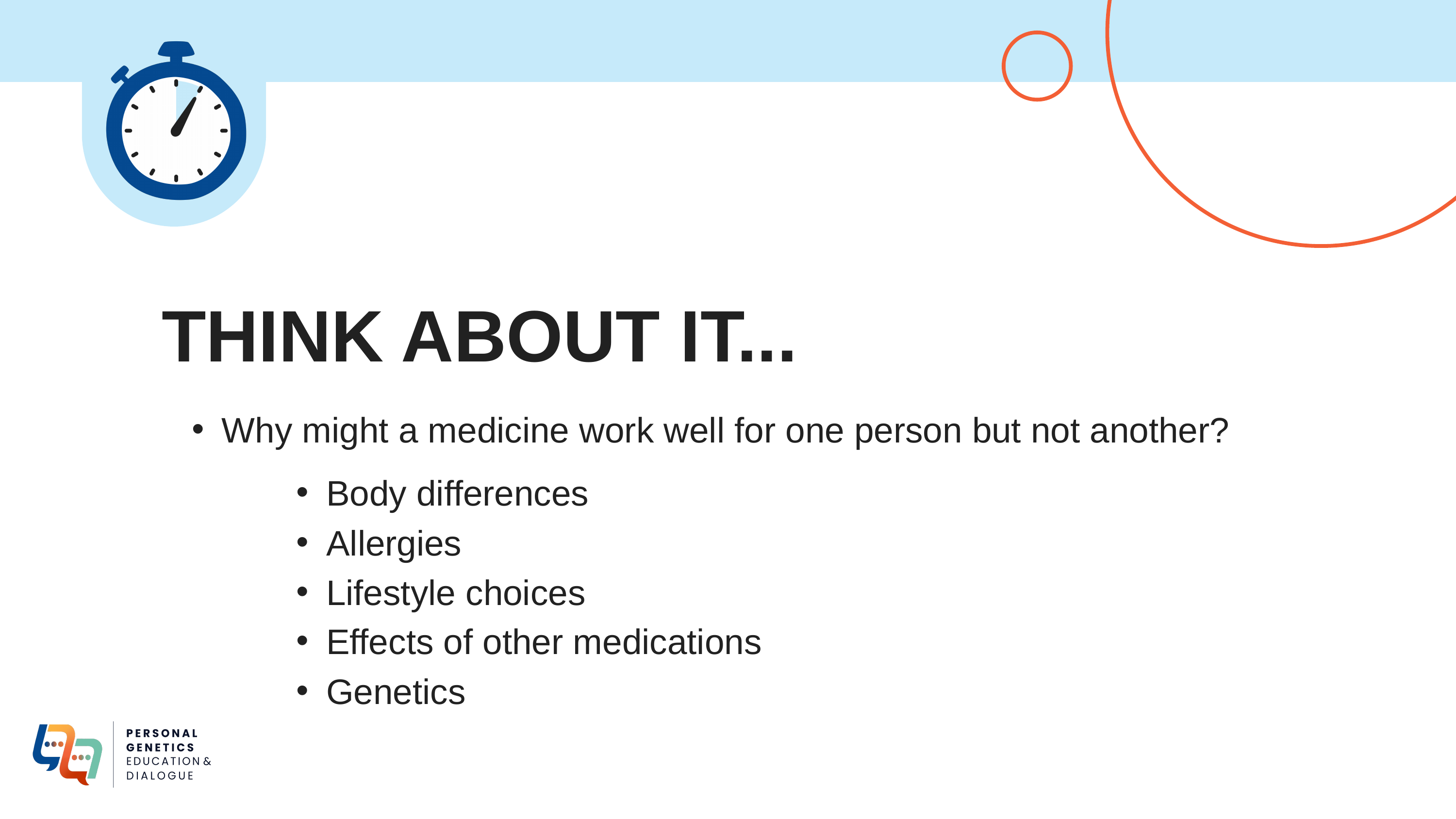

THINK ABOUT IT...
Why might a medicine work well for one person but not another?

Body differences
Allergies
Lifestyle choices
Effects of other medications
Genetics